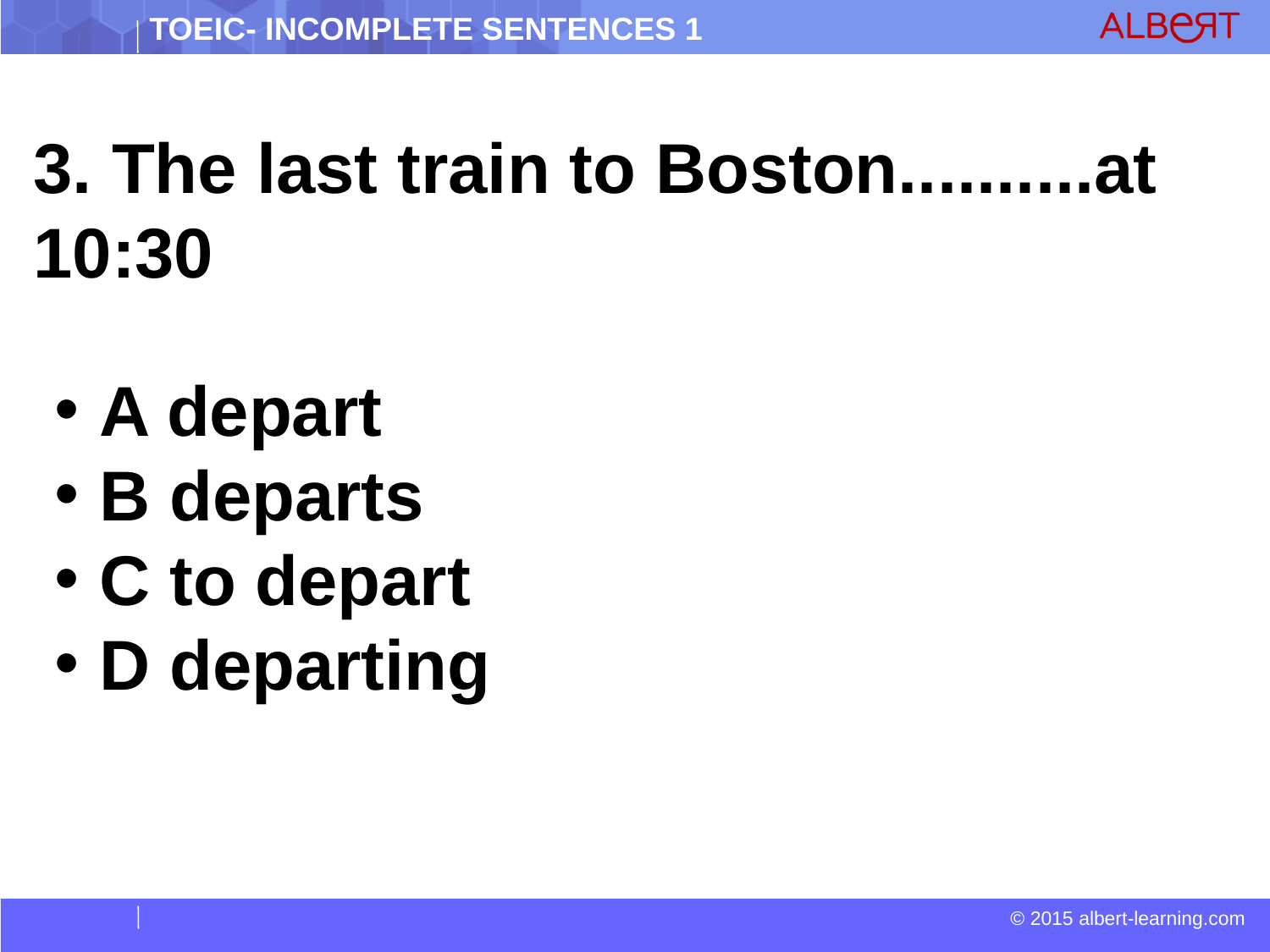

3. The last train to Boston..........at 10:30
 A depart
 B departs
 C to depart
 D departing